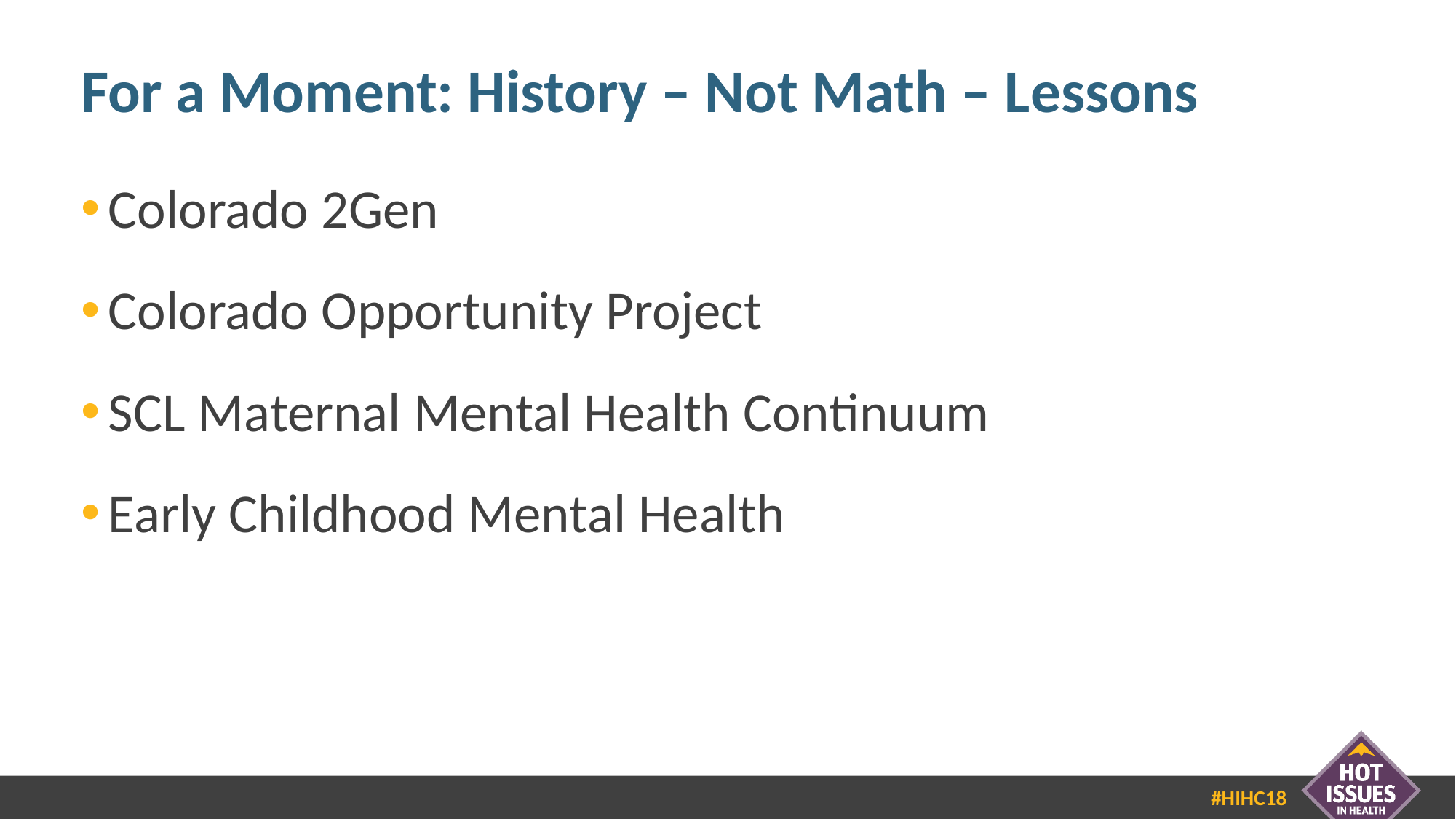

# For a Moment: History – Not Math – Lessons
Colorado 2Gen
Colorado Opportunity Project
SCL Maternal Mental Health Continuum
Early Childhood Mental Health